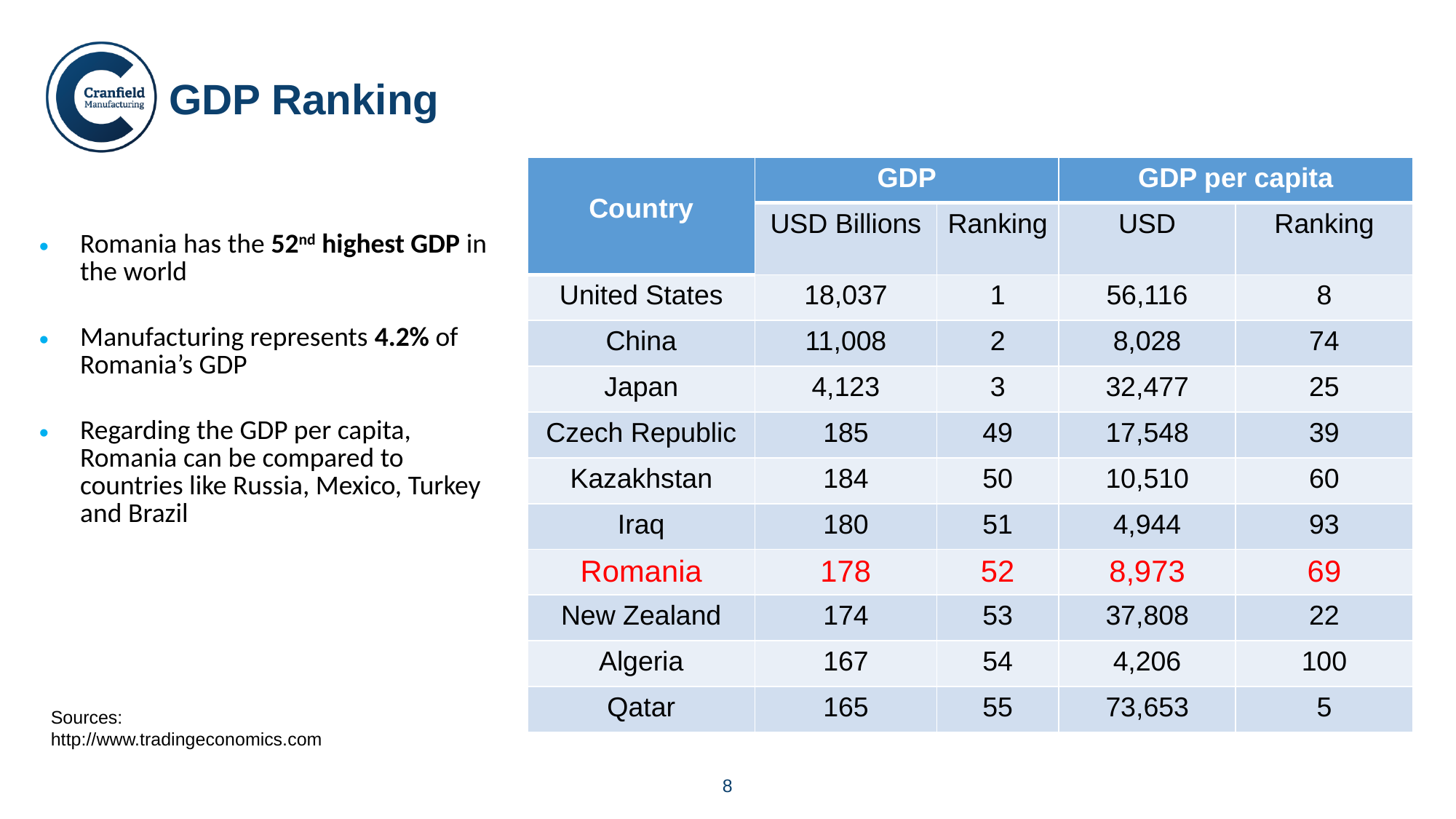

GDP Ranking

Romania has the 52nd highest GDP in the world

Manufacturing represents 4.2% of Romania’s GDP

Regarding the GDP per capita, Romania can be compared to countries like Russia, Mexico, Turkey and Brazil
| Country | GDP |  | GDP per capita |  |
| --- | --- | --- | --- | --- |
|  | USD Billions | Ranking | USD | Ranking |
| United States | 18,037 | 1 | 56,116 | 8 |
| China | 11,008 | 2 | 8,028 | 74 |
| Japan | 4,123 | 3 | 32,477 | 25 |
| Czech Republic | 185 | 49 | 17,548 | 39 |
| Kazakhstan | 184 | 50 | 10,510 | 60 |
| Iraq | 180 | 51 | 4,944 | 93 |
| Romania | 178 | 52 | 8,973 | 69 |
| New Zealand | 174 | 53 | 37,808 | 22 |
| Algeria | 167 | 54 | 4,206 | 100 |
| Qatar | 165 | 55 | 73,653 | 5 |

Sources:
http://www.tradingeconomics.com